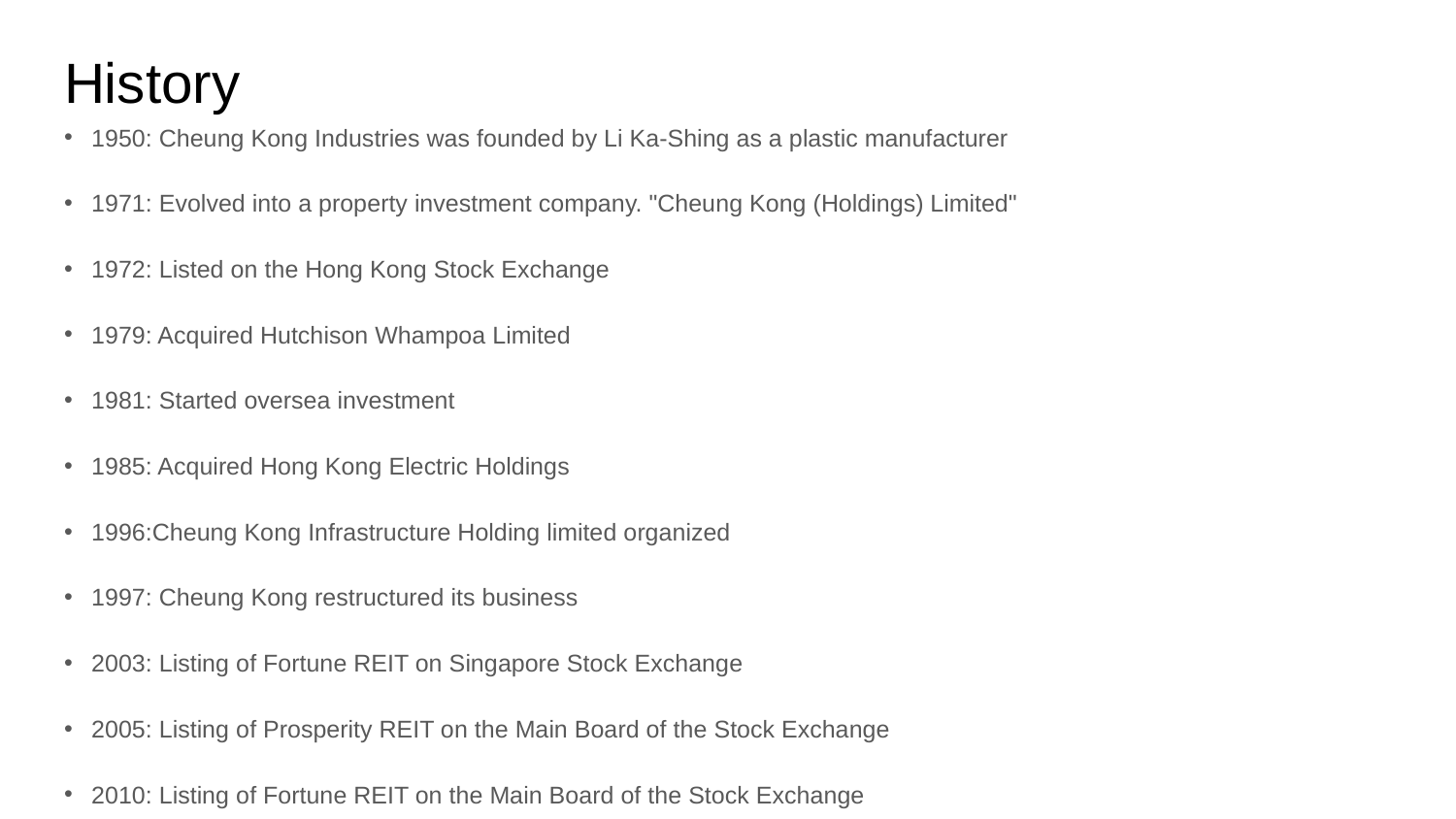

# History
1950: Cheung Kong Industries was founded by Li Ka-Shing as a plastic manufacturer
1971: Evolved into a property investment company. "Cheung Kong (Holdings) Limited"
1972: Listed on the Hong Kong Stock Exchange
1979: Acquired Hutchison Whampoa Limited
1981: Started oversea investment
1985: Acquired Hong Kong Electric Holdings
1996:Cheung Kong Infrastructure Holding limited organized
1997: Cheung Kong restructured its business
2003: Listing of Fortune REIT on Singapore Stock Exchange
2005: Listing of Prosperity REIT on the Main Board of the Stock Exchange
2010: Listing of Fortune REIT on the Main Board of the Stock Exchange